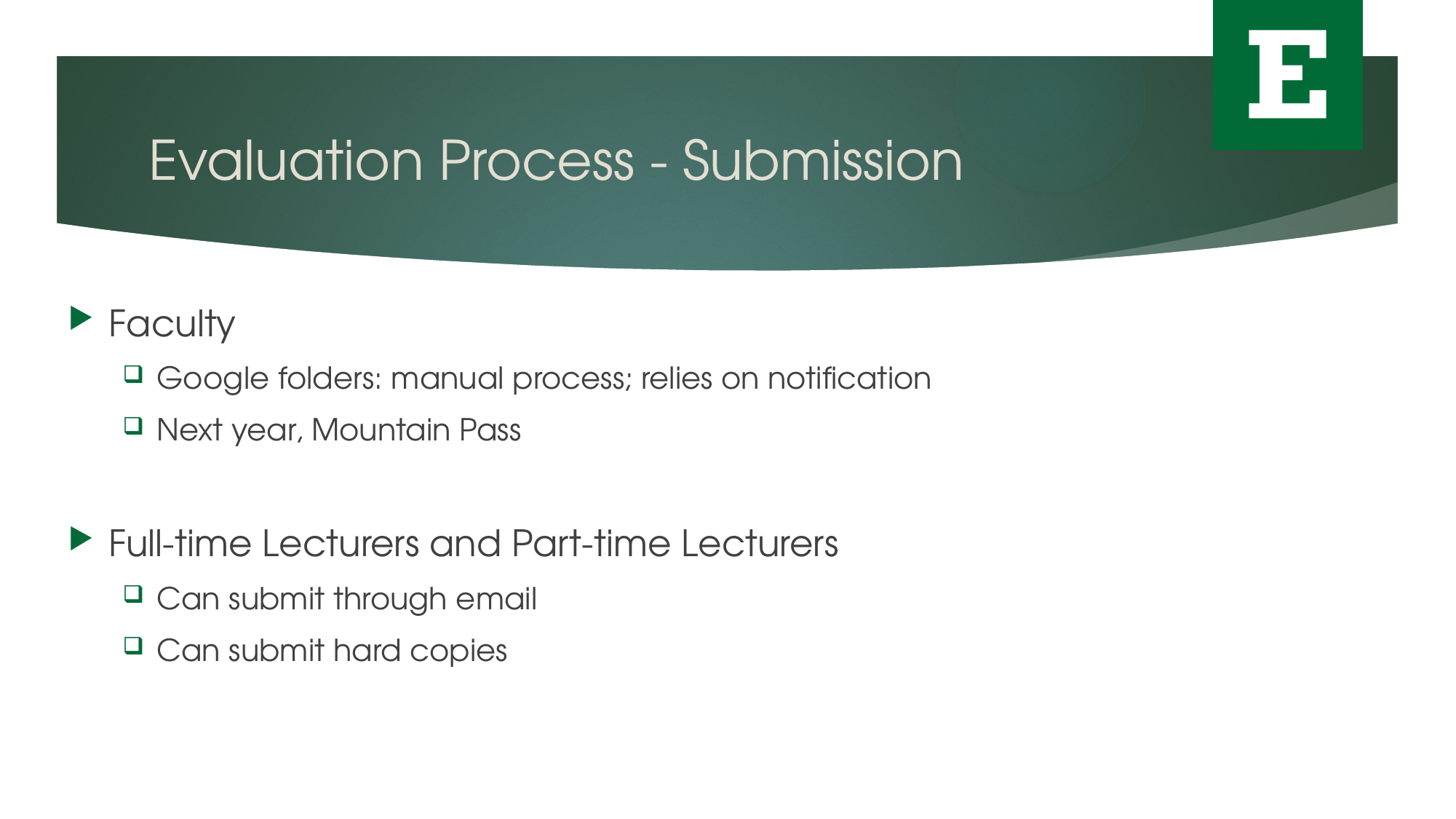

# Evaluation Process - Submission
Faculty
Google folders: manual process; relies on notification
Next year, Mountain Pass

Full-time Lecturers and Part-time Lecturers
Can submit through email
Can submit hard copies